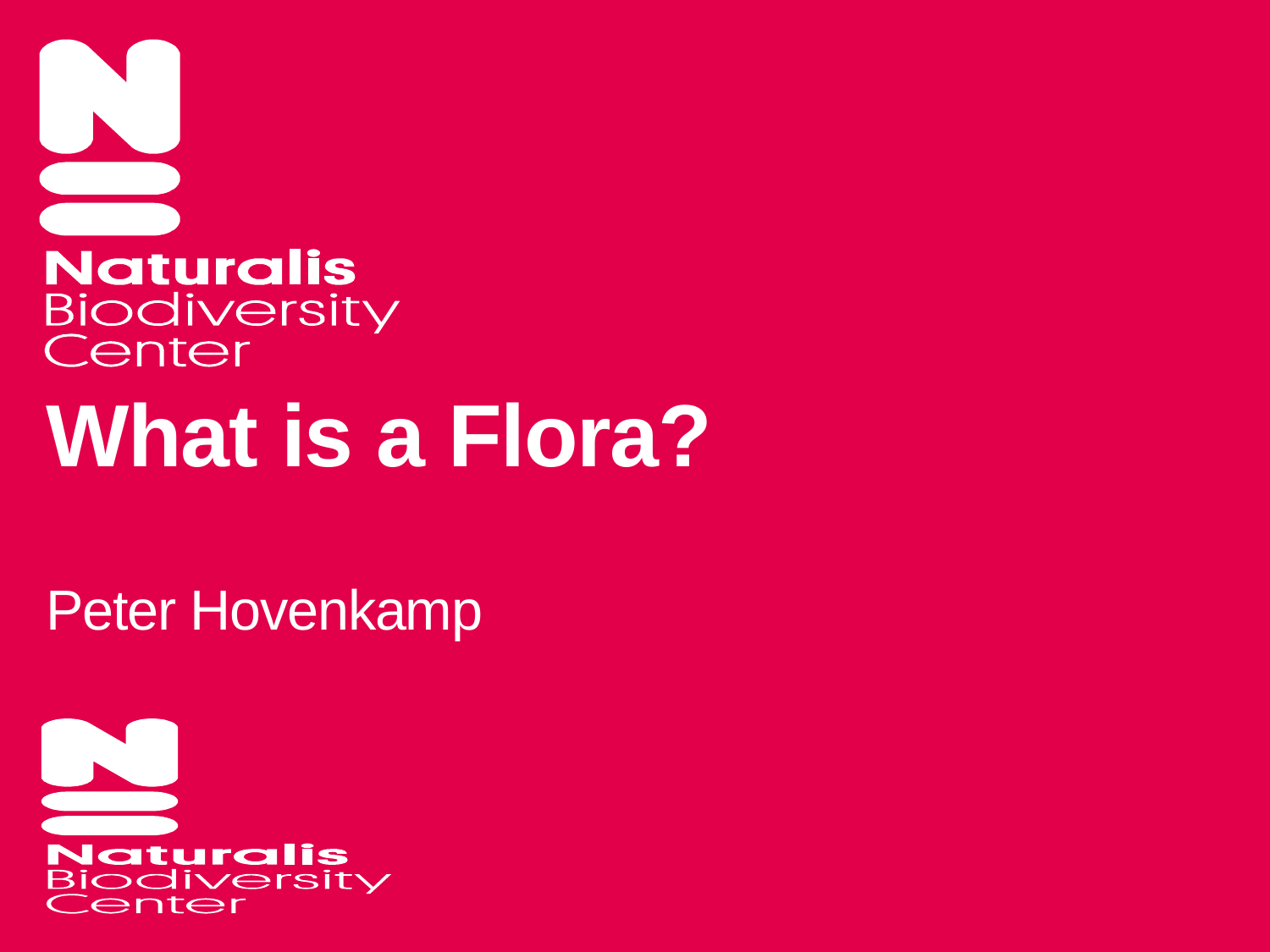

# What is a Flora? Peter Hovenkamp